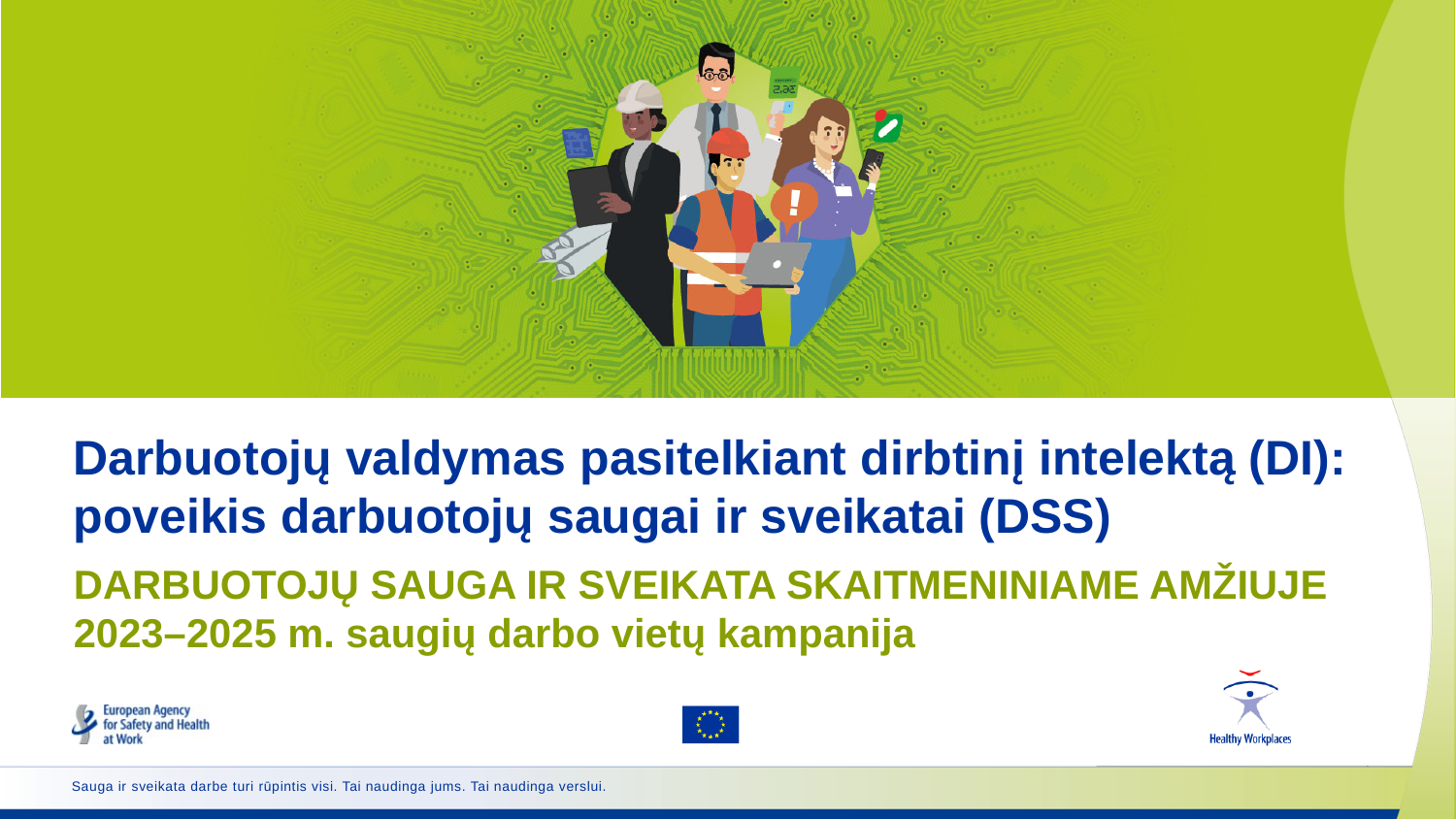

Darbuotojų valdymas pasitelkiant dirbtinį intelektą (DI): poveikis darbuotojų saugai ir sveikatai (DSS)
# DARBUOTOJŲ SAUGA IR SVEIKATA SKAITMENINIAME AMŽIUJE 2023–2025 m. saugių darbo vietų kampanija